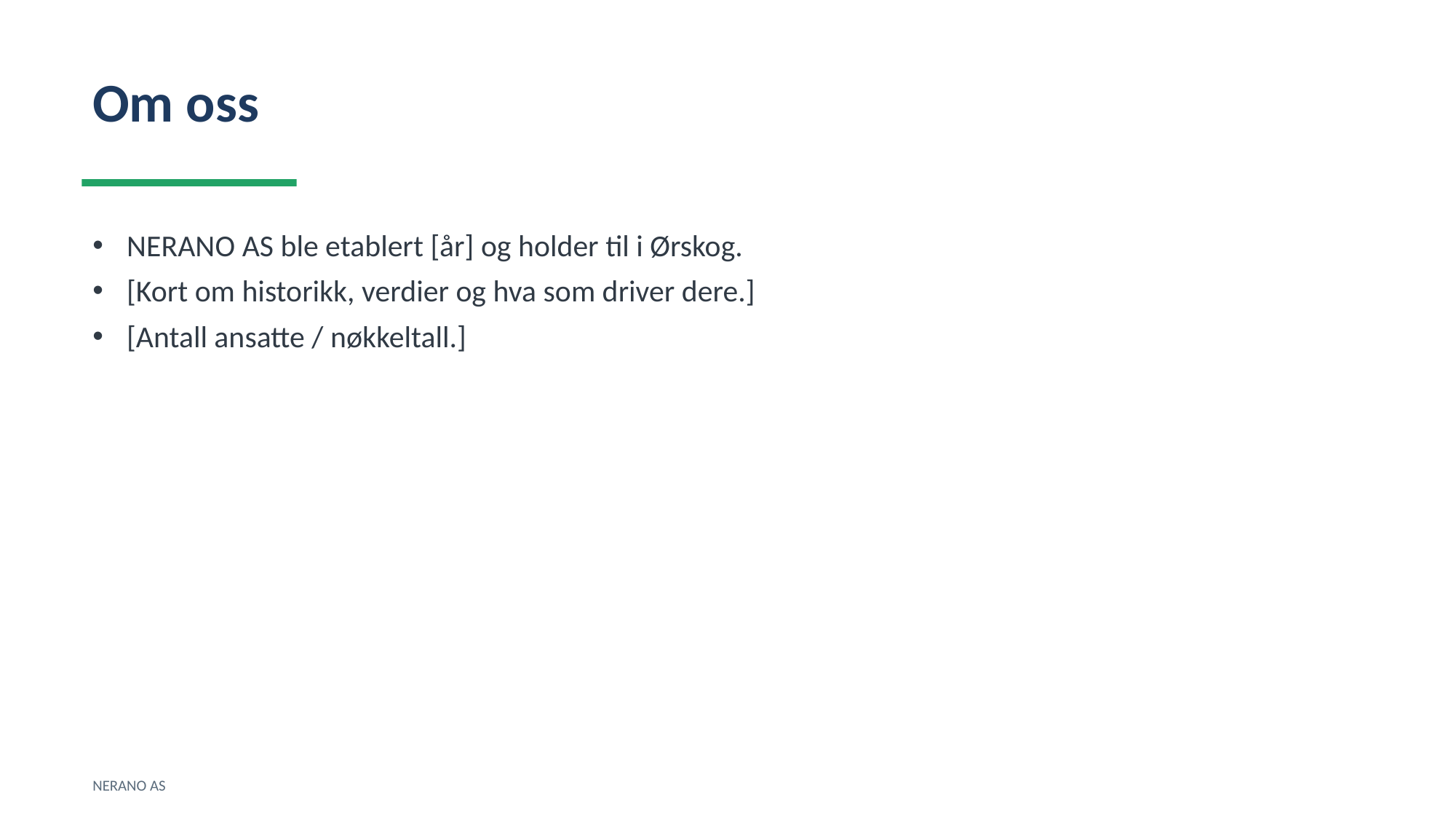

Om oss

NERANO AS ble etablert [år] og holder til i Ørskog.
[Kort om historikk, verdier og hva som driver dere.]
[Antall ansatte / nøkkeltall.]
NERANO AS